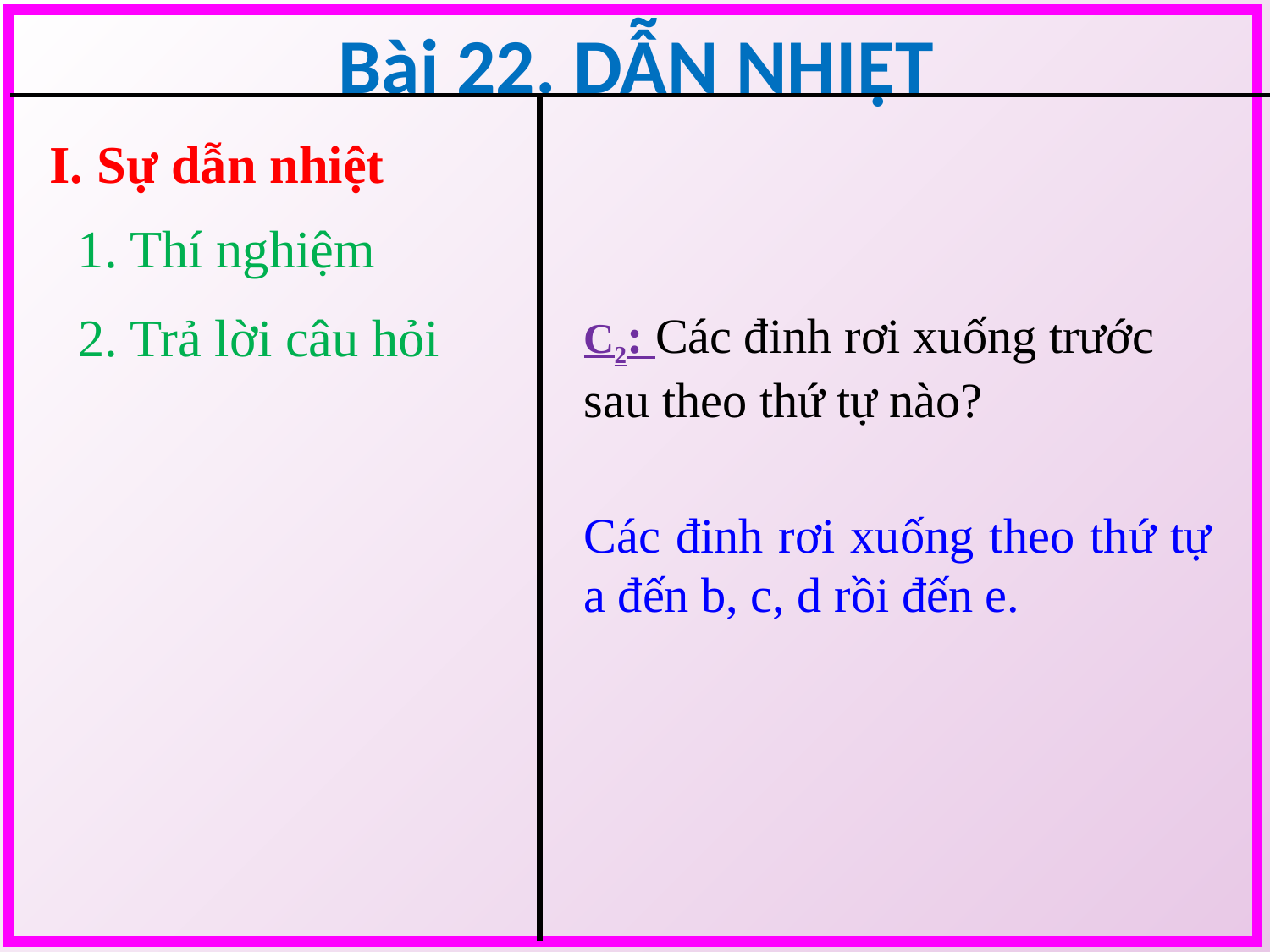

Bài 22. DẪN NHIỆT
I. Sự dẫn nhiệt
1. Thí nghiệm
2. Trả lời câu hỏi
C2: Các đinh rơi xuống trước sau theo thứ tự nào?
Các đinh rơi xuống theo thứ tự a đến b, c, d rồi đến e.